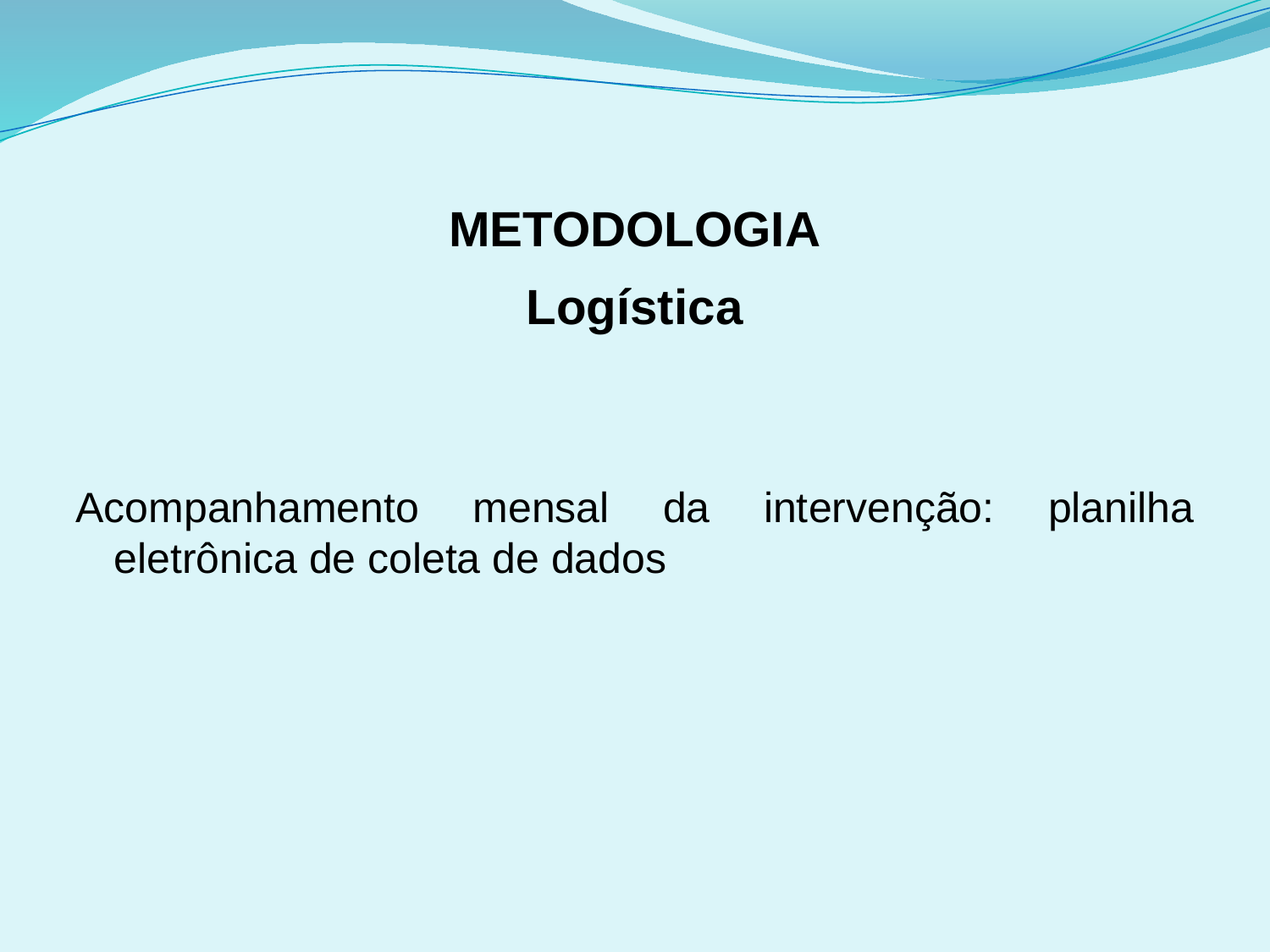

# METODOLOGIA
Logística

Acompanhamento mensal da intervenção: planilha eletrônica de coleta de dados